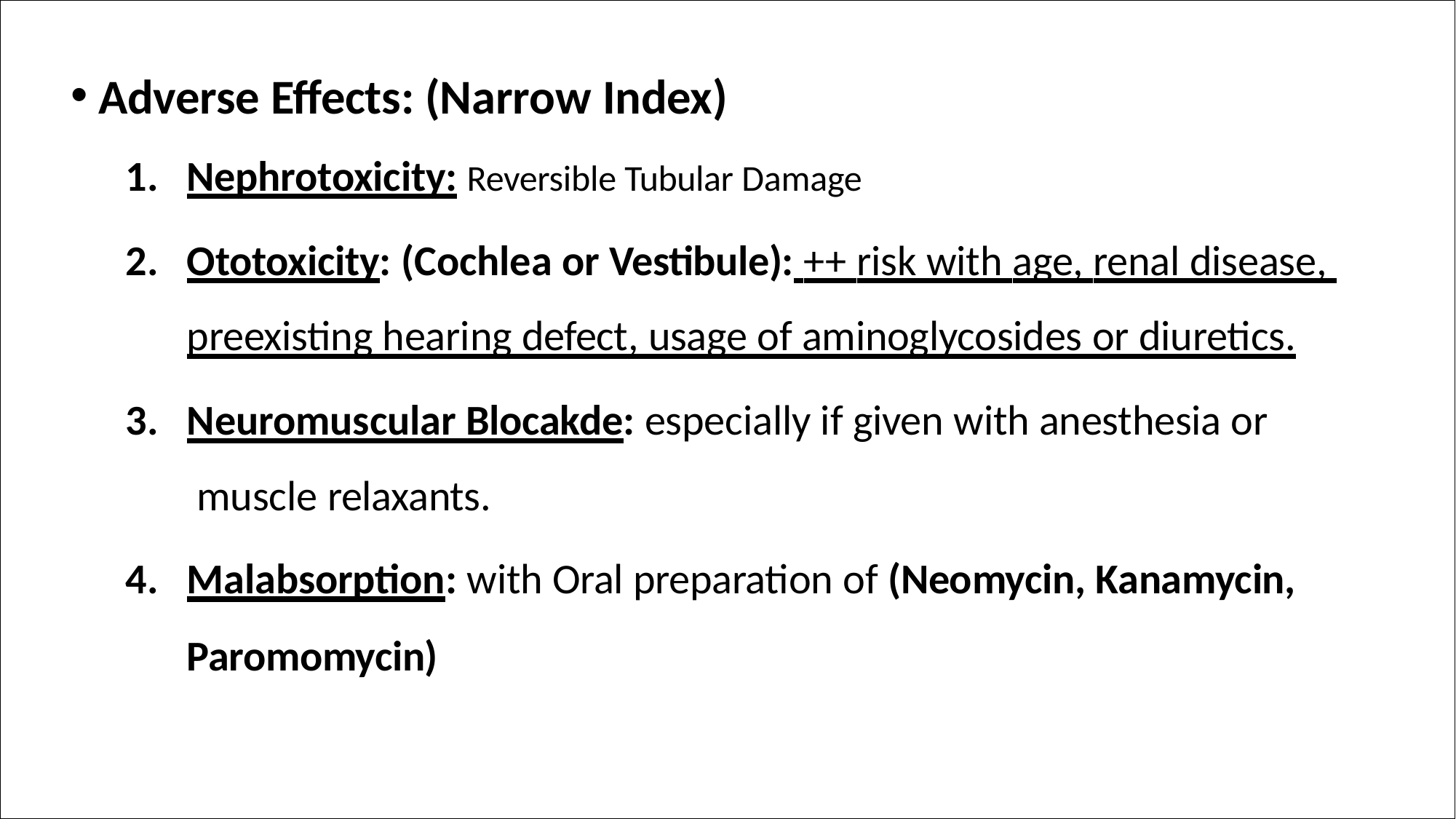

Adverse Effects: (Narrow Index)
Nephrotoxicity: Reversible Tubular Damage
Ototoxicity: (Cochlea or Vestibule): ++ risk with age, renal disease,  preexisting hearing defect, usage of aminoglycosides or diuretics.
Neuromuscular Blocakde: especially if given with anesthesia or  muscle relaxants.
Malabsorption: with Oral preparation of (Neomycin, Kanamycin,  Paromomycin)